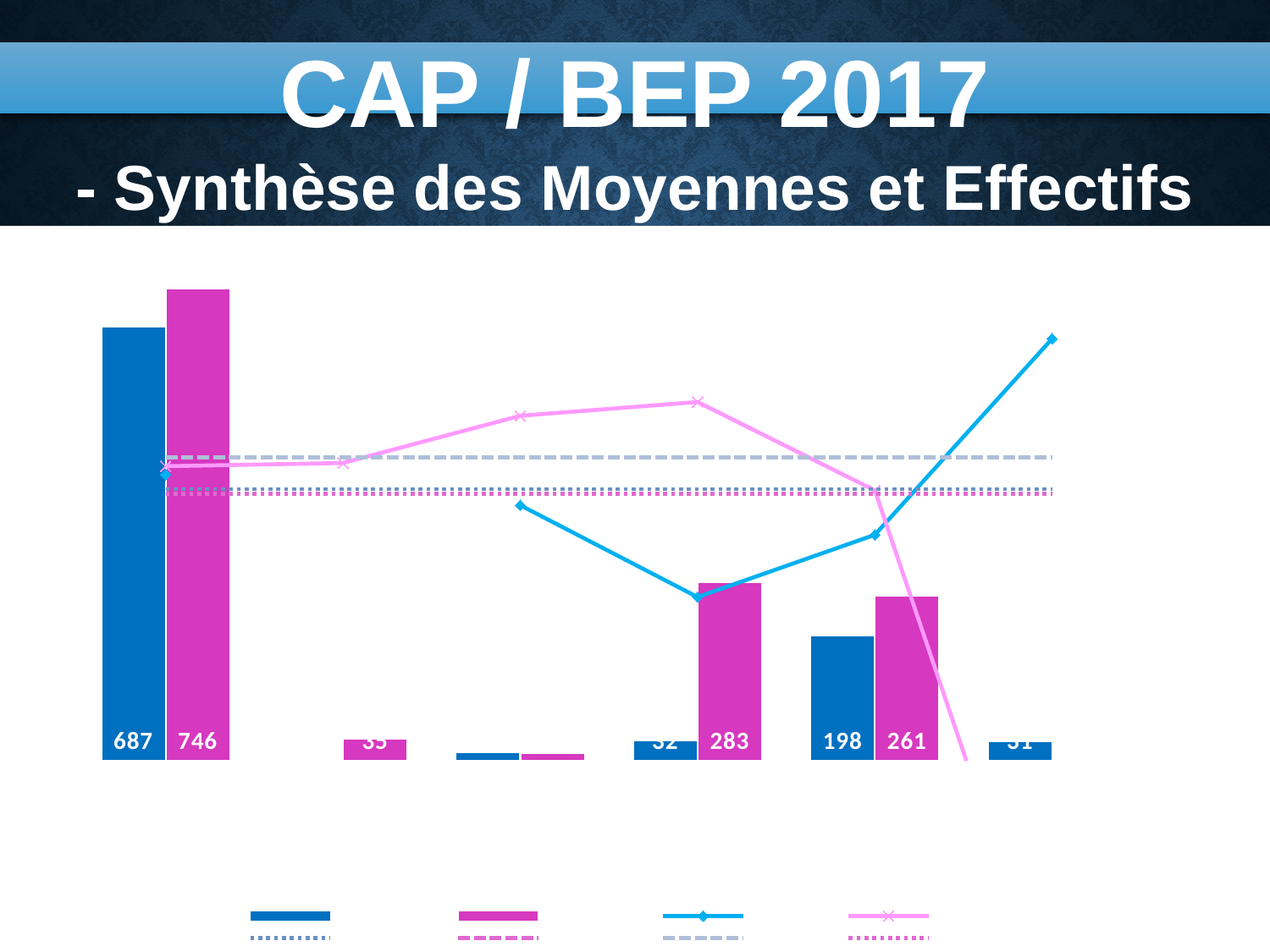

CAP / BEP 2017
- Synthèse des Moyennes et Effectifs pour la CP3 -

### Chart

| Category |  EFF G |  EFF F |  Moy G |  Moy F |  Moy Acad CP G |  Moy Acad CP F |  Moy Acad G |  Moy Acad F |
|---|---|---|---|---|---|---|---|---|
| ACROSPORT | 687.0 | 746.0 | 12.959615384615393 | 13.075310344827583 | 12.76 | 13.2 | 13.2 | 12.691444418220438 |
| AÉROBIC | None | 35.0 | None | 13.12 | 12.76 | 13.2 | 13.2 | 12.691444418220438 |
| ARTS DU CIRQUE | 14.0 | 12.0 | 12.535714285714286 | 13.772727272727273 | 12.76 | 13.2 | 13.2 | 12.691444418220438 |
| DANSE | 32.0 | 283.0 | 11.265625 | 13.963537906137176 | 12.76 | 13.2 | 13.2 | 12.691444418220438 |
| GYMNASTIQUE (SOL ET AGRES) | 198.0 | 261.0 | 12.126903553299492 | 12.740856031128404 | 12.76 | 13.2 | 13.2 | 12.691444418220438 |
| SAUT DE CHEVAL | 31.0 | 1.0 | 14.838709677419354 | 5.5 | 12.76 | 13.2 | 13.2 | 12.691444418220438 |